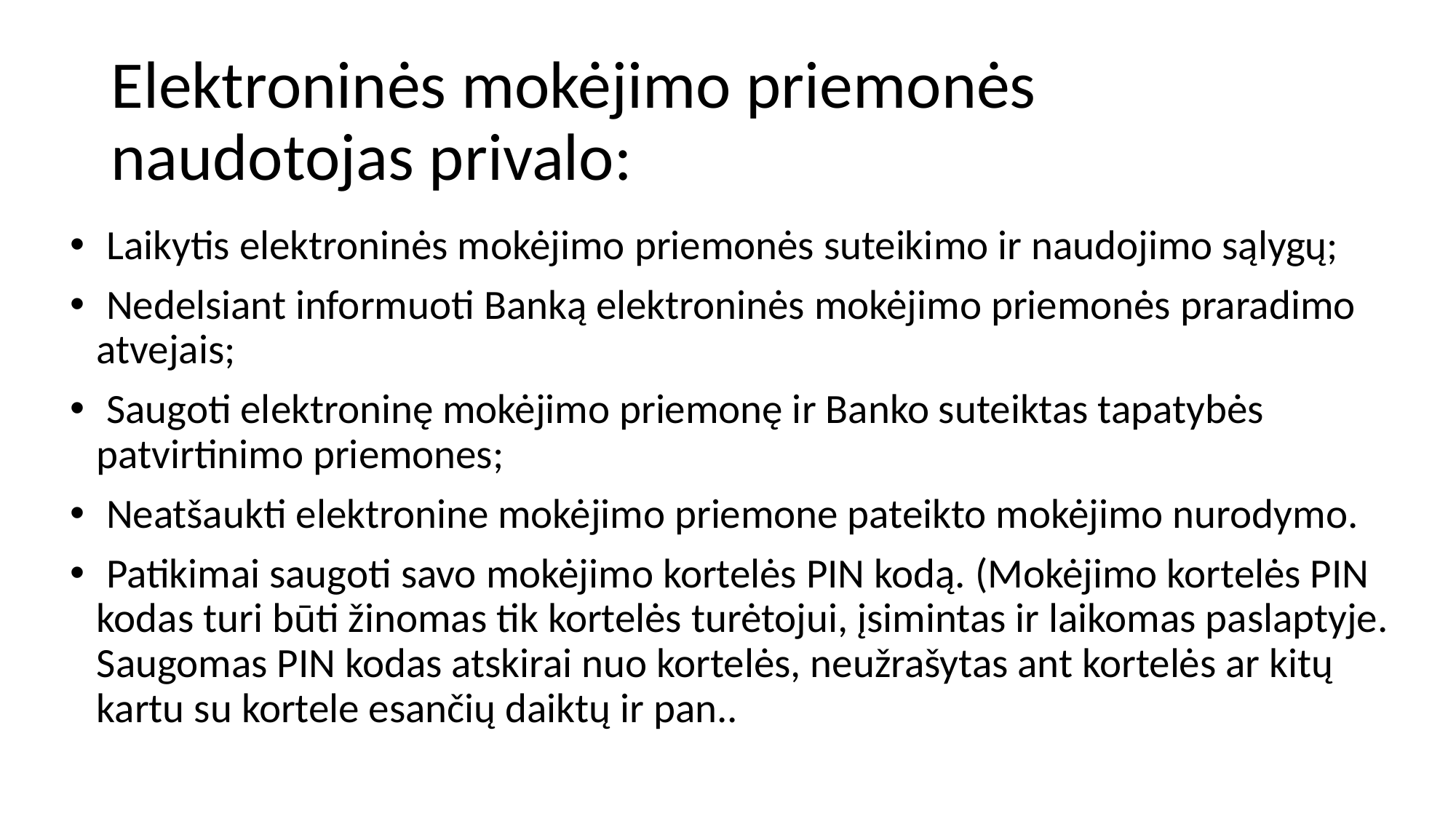

# Elektroninės mokėjimo priemonės naudotojas privalo:
 Laikytis elektroninės mokėjimo priemonės suteikimo ir naudojimo sąlygų;
 Nedelsiant informuoti Banką elektroninės mokėjimo priemonės praradimo atvejais;
 Saugoti elektroninę mokėjimo priemonę ir Banko suteiktas tapatybės patvirtinimo priemones;
 Neatšaukti elektronine mokėjimo priemone pateikto mokėjimo nurodymo.
 Patikimai saugoti savo mokėjimo kortelės PIN kodą. (Mokėjimo kortelės PIN kodas turi būti žinomas tik kortelės turėtojui, įsimintas ir laikomas paslaptyje. Saugomas PIN kodas atskirai nuo kortelės, neužrašytas ant kortelės ar kitų kartu su kortele esančių daiktų ir pan..